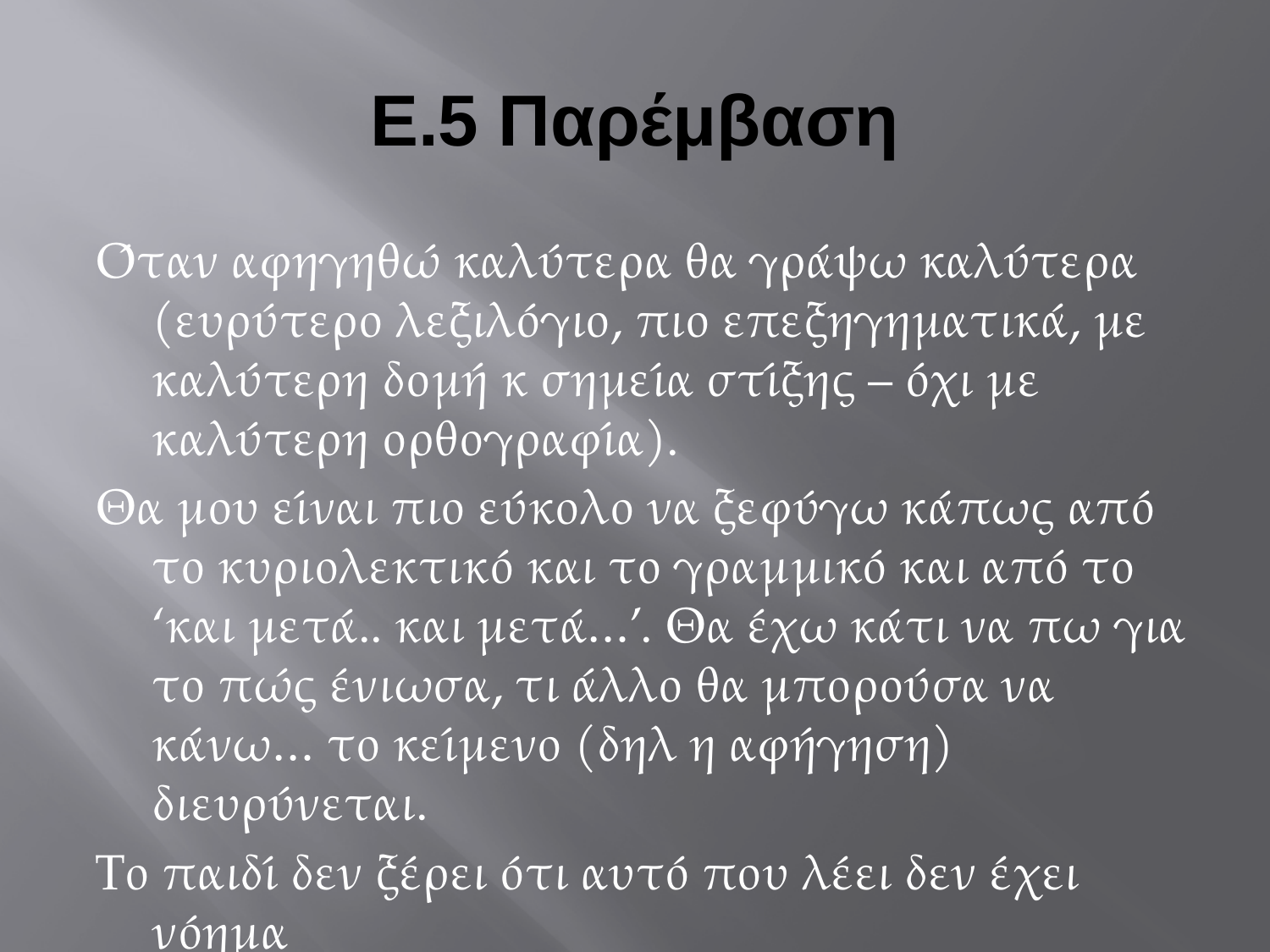

# Ε.5 Παρέμβαση
Όταν αφηγηθώ καλύτερα θα γράψω καλύτερα (ευρύτερο λεξιλόγιο, πιο επεξηγηματικά, με καλύτερη δομή κ σημεία στίξης – όχι με καλύτερη ορθογραφία).
Θα μου είναι πιο εύκολο να ξεφύγω κάπως από το κυριολεκτικό και το γραμμικό και από το ‘και μετά.. και μετά…’. Θα έχω κάτι να πω για το πώς ένιωσα, τι άλλο θα μπορούσα να κάνω… το κείμενο (δηλ η αφήγηση) διευρύνεται.
Το παιδί δεν ξέρει ότι αυτό που λέει δεν έχει νόημα